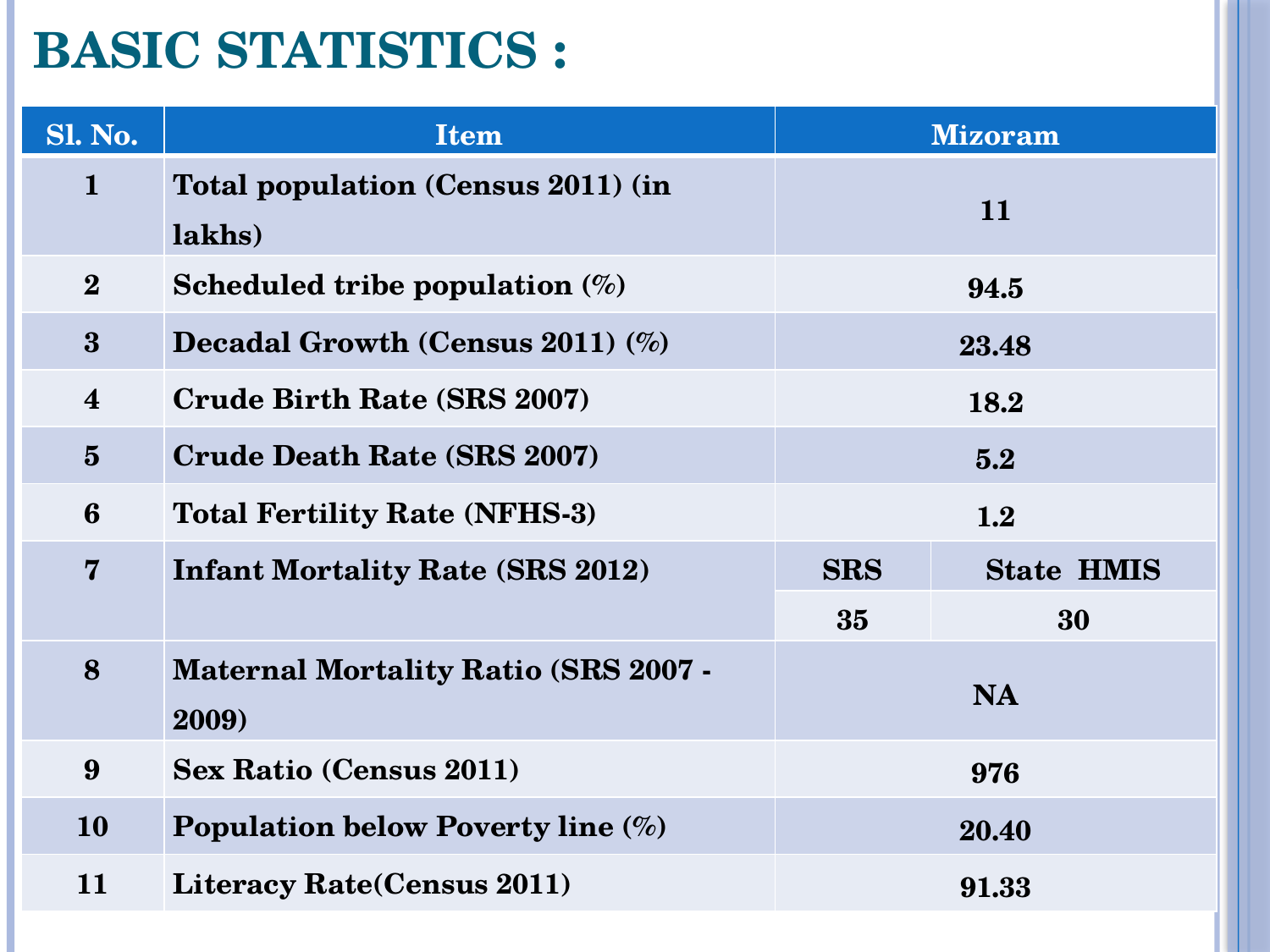

# Basic Statistics :
| Sl. No. | Item | Mizoram |  |
| --- | --- | --- | --- |
| 1 | Total population (Census 2011) (in lakhs) | 11 |  |
| 2 | Scheduled tribe population (%) | 94.5 |  |
| 3 | Decadal Growth (Census 2011) (%) | 23.48 |  |
| 4 | Crude Birth Rate (SRS 2007) | 18.2 |  |
| 5 | Crude Death Rate (SRS 2007) | 5.2 |  |
| 6 | Total Fertility Rate (NFHS-3) | 1.2 |  |
| 7 | Infant Mortality Rate (SRS 2012) | SRS | State HMIS |
|  |  | 35 | 30 |
| 8 | Maternal Mortality Ratio (SRS 2007 - 2009) | NA |  |
| 9 | Sex Ratio (Census 2011) | 976 |  |
| 10 | Population below Poverty line (%) | 20.40 |  |
| 11 | Literacy Rate(Census 2011) | 91.33 |  |